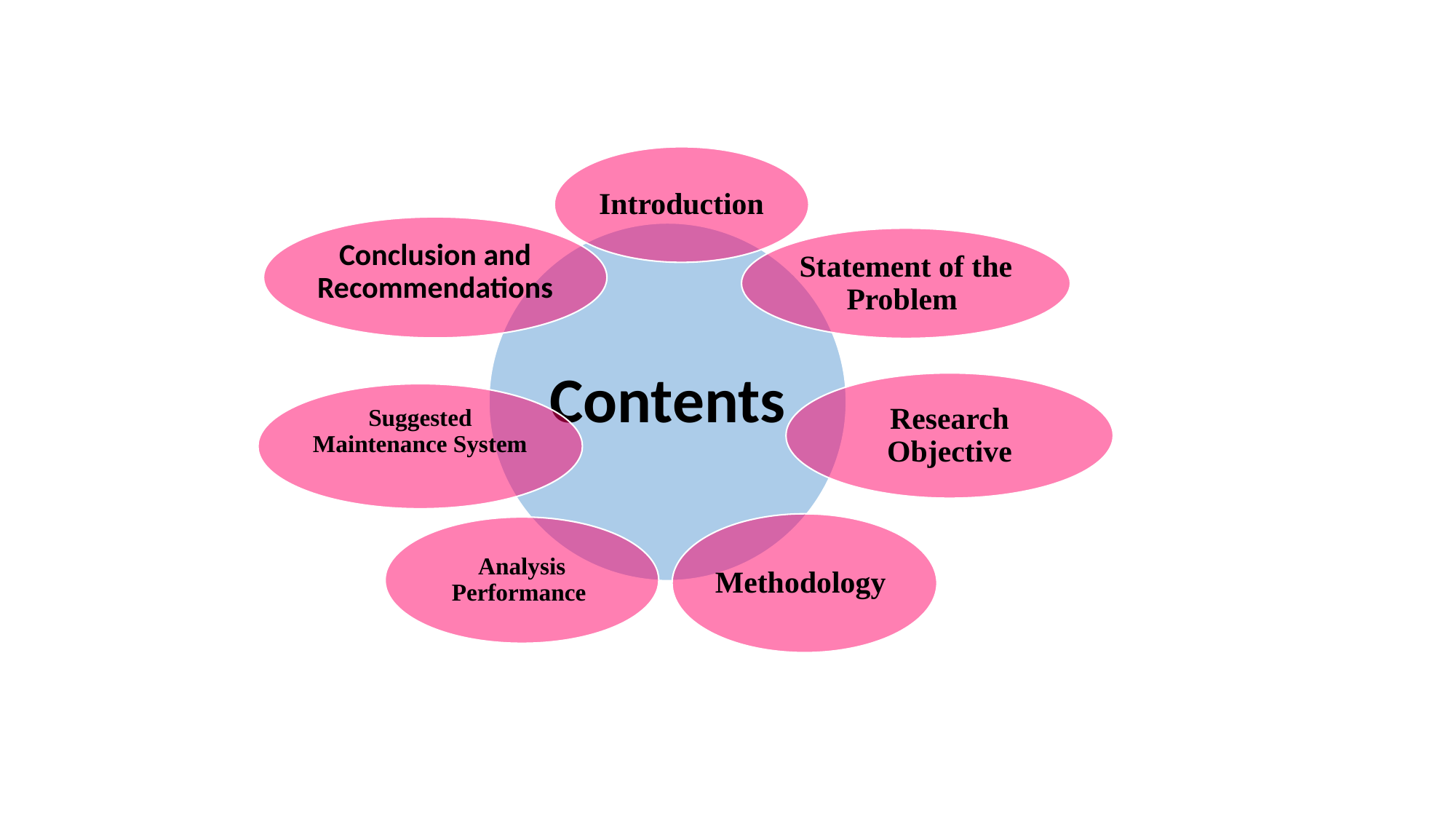

Contents
Introduction
Statement of the Problem
Suggested Maintenance System
Analysis Performance
Research Objective
Methodology

Conclusion and Recommendations